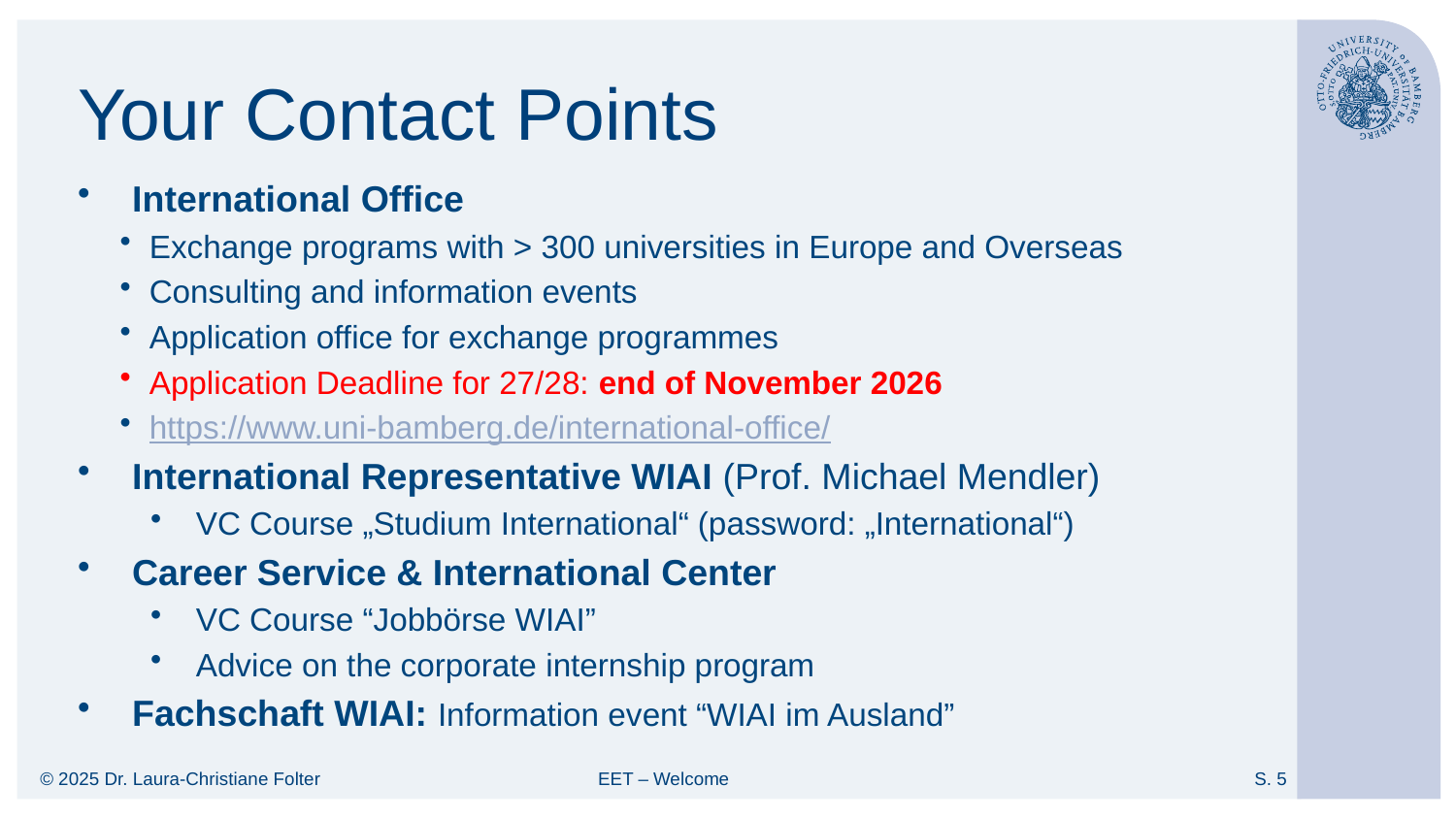

# Your Contact Points
International Office
Exchange programs with > 300 universities in Europe and Overseas
Consulting and information events
Application office for exchange programmes
Application Deadline for 27/28: end of November 2026
https://www.uni-bamberg.de/international-office/
International Representative WIAI (Prof. Michael Mendler)
VC Course „Studium International“ (password: „International“)
Career Service & International Center
VC Course “Jobbörse WIAI”
Advice on the corporate internship program
Fachschaft WIAI: Information event “WIAI im Ausland”